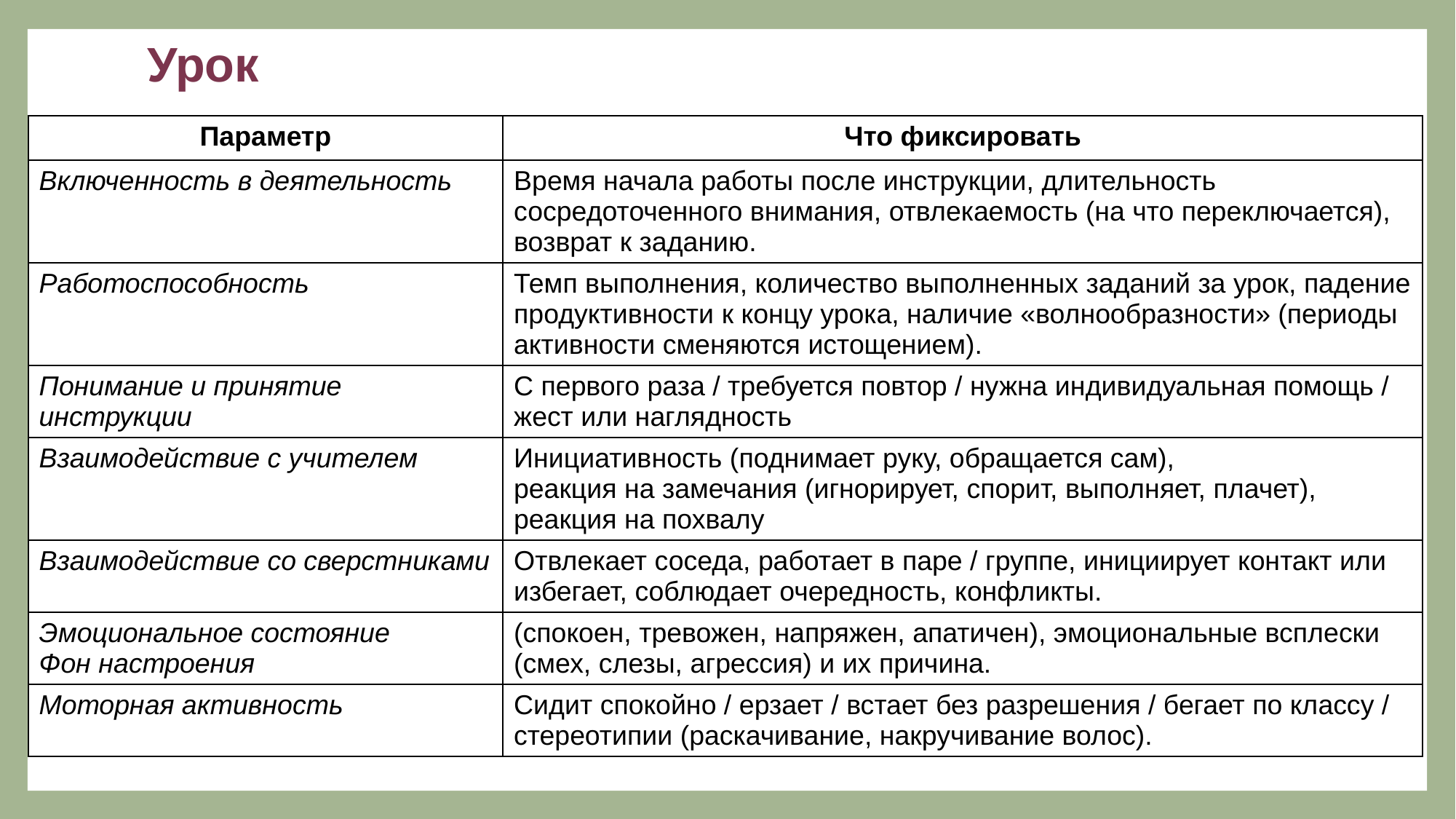

# Урок
| Параметр | Что фиксировать |
| --- | --- |
| Включенность в деятельность | Время начала работы после инструкции, длительность сосредоточенного внимания, отвлекаемость (на что переключается), возврат к заданию. |
| Работоспособность | Темп выполнения, количество выполненных заданий за урок, падение продуктивности к концу урока, наличие «волнообразности» (периоды активности сменяются истощением). |
| Понимание и принятие инструкции | С первого раза / требуется повтор / нужна индивидуальная помощь / жест или наглядность |
| Взаимодействие с учителем | Инициативность (поднимает руку, обращается сам), реакция на замечания (игнорирует, спорит, выполняет, плачет), реакция на похвалу |
| Взаимодействие со сверстниками | Отвлекает соседа, работает в паре / группе, инициирует контакт или избегает, соблюдает очередность, конфликты. |
| Эмоциональное состояние Фон настроения | (спокоен, тревожен, напряжен, апатичен), эмоциональные всплески (смех, слезы, агрессия) и их причина. |
| Моторная активность | Сидит спокойно / ерзает / встает без разрешения / бегает по классу / стереотипии (раскачивание, накручивание волос). |